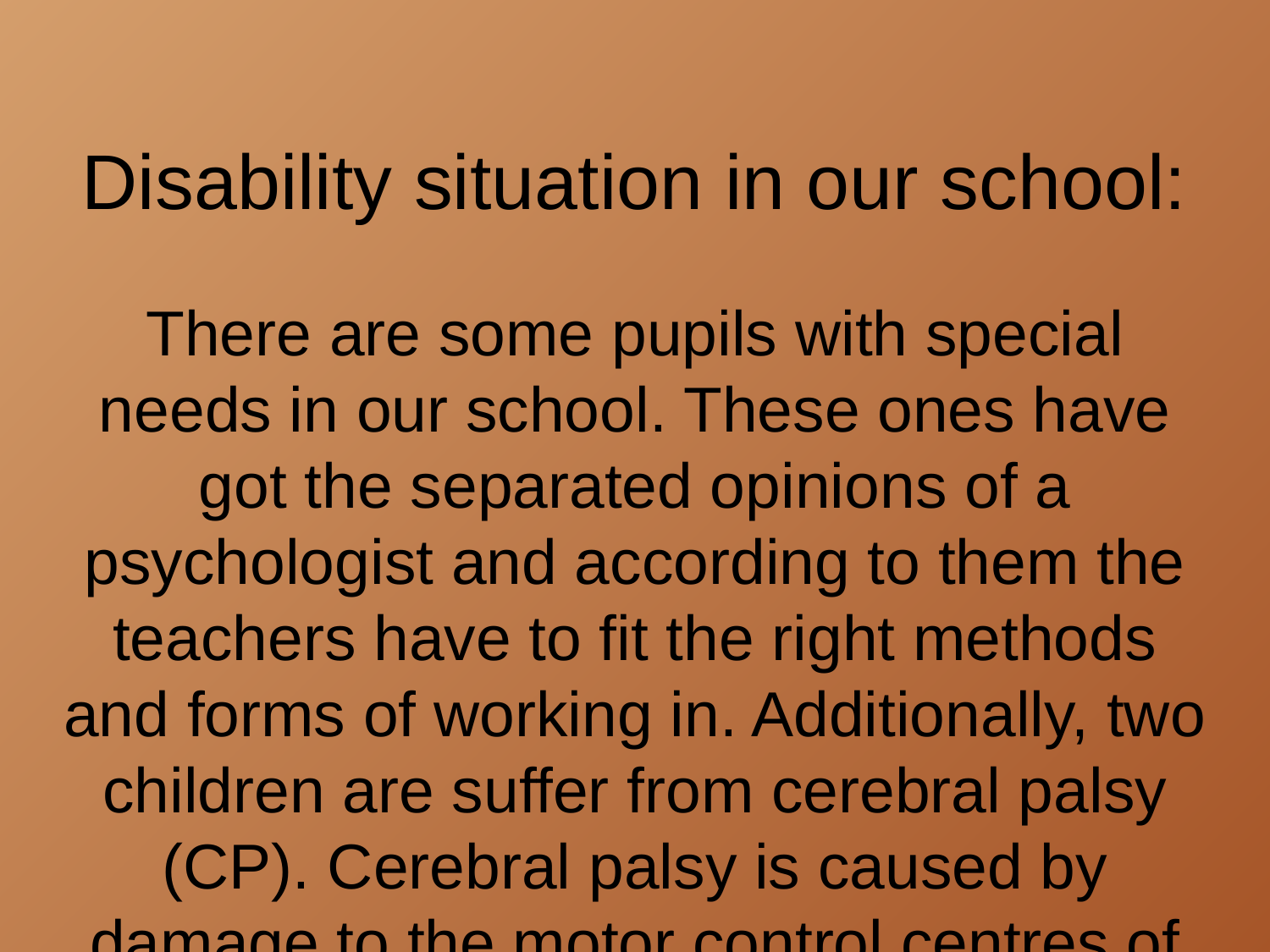

# Disability situation in our school:
There are some pupils with special needs in our school. These ones have got the separated opinions of a psychologist and according to them the teachers have to fit the right methods and forms of working in. Additionally, two children are suffer from cerebral palsy (CP). Cerebral palsy is caused by damage to the motor control centres of the developing brain and can occur during pregnancy, during childbirth, or after birth up to about age three.